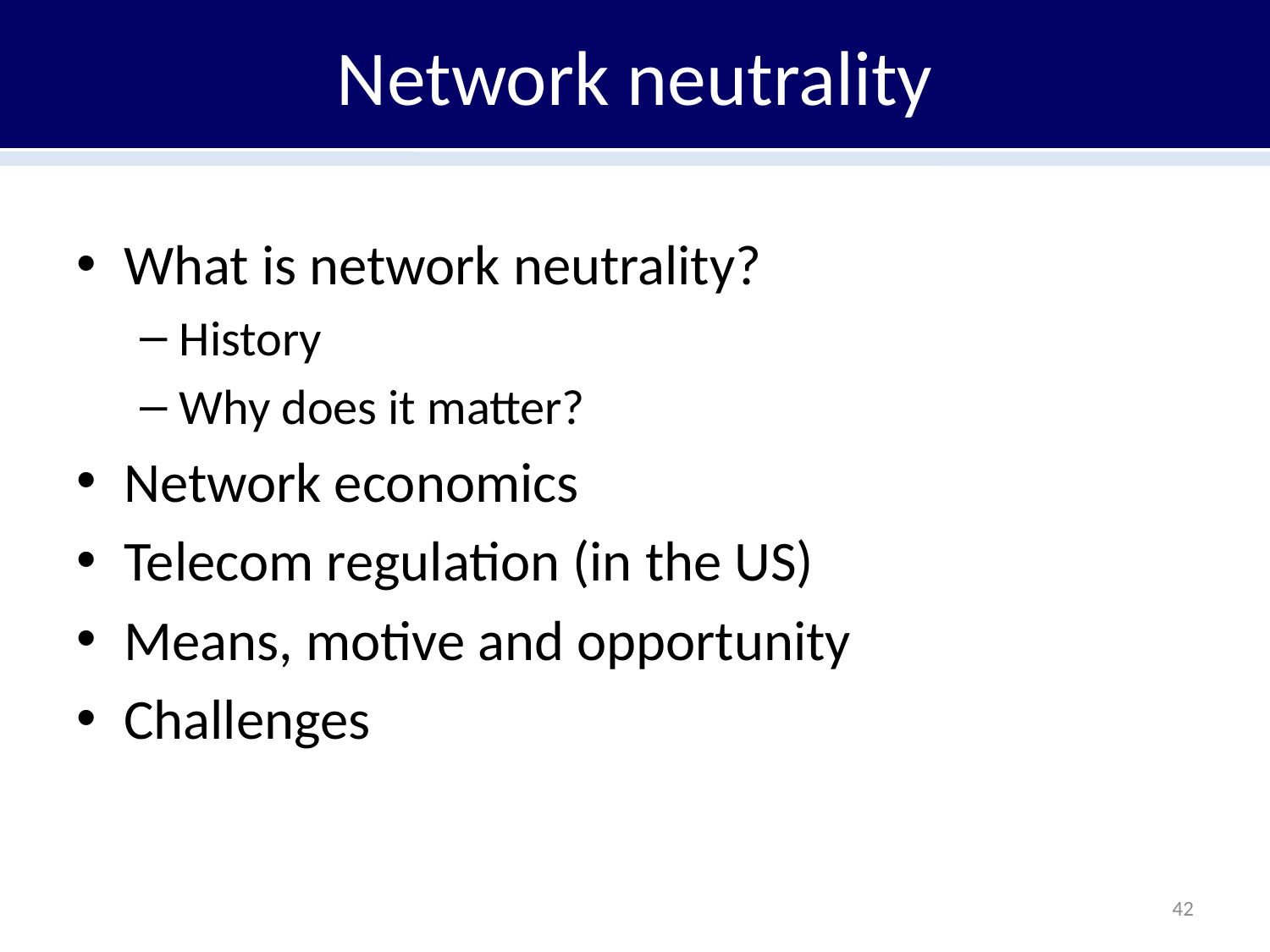

# Network neutrality
What is network neutrality?
History
Why does it matter?
Network economics
Telecom regulation (in the US)
Means, motive and opportunity
Challenges
42